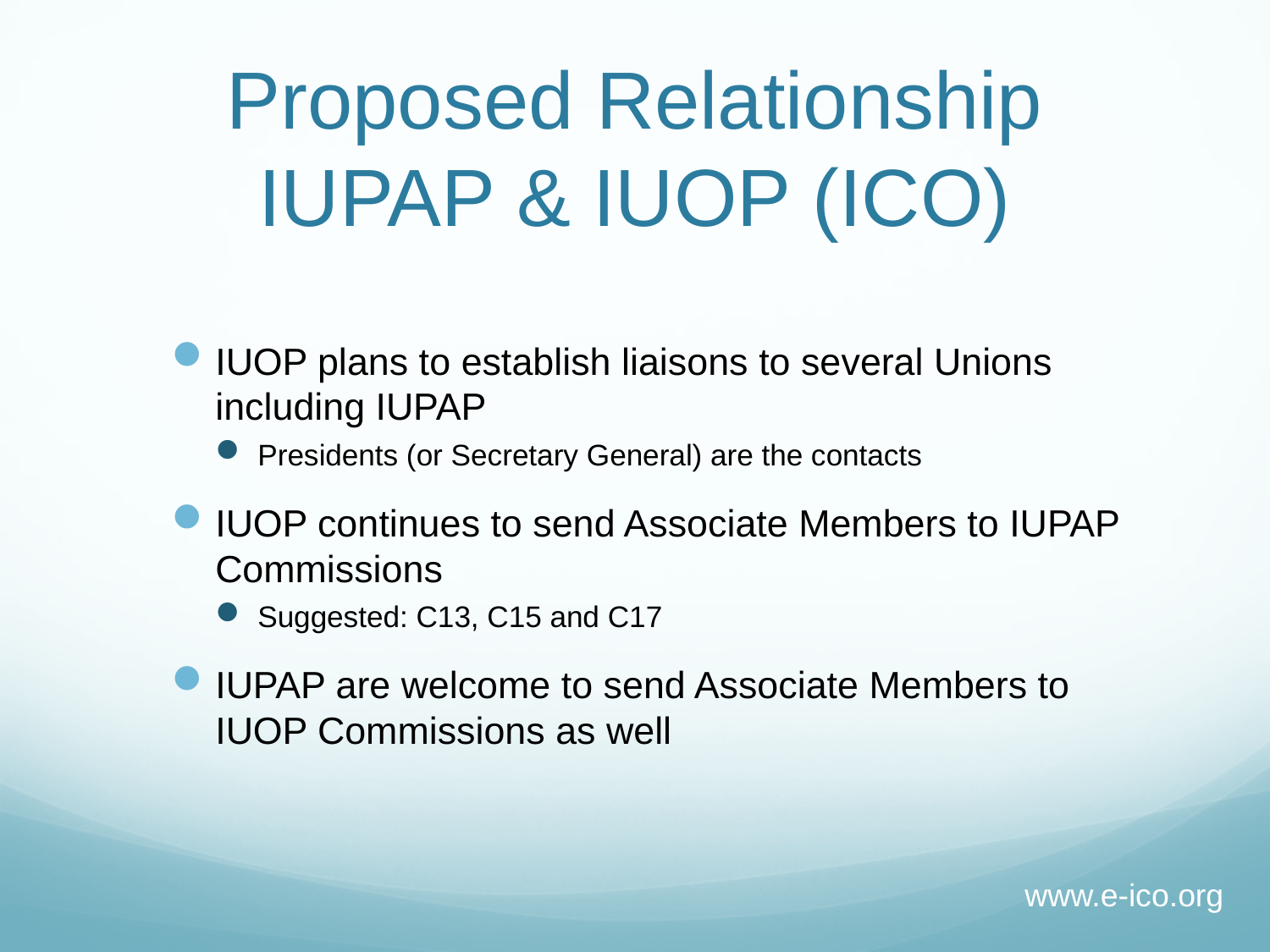

# Proposed Relationship IUPAP & IUOP (ICO)

IUOP plans to establish liaisons to several Unions including IUPAP
Presidents (or Secretary General) are the contacts
IUOP continues to send Associate Members to IUPAP Commissions
Suggested: C13, C15 and C17
IUPAP are welcome to send Associate Members to IUOP Commissions as well

www.e-ico.org